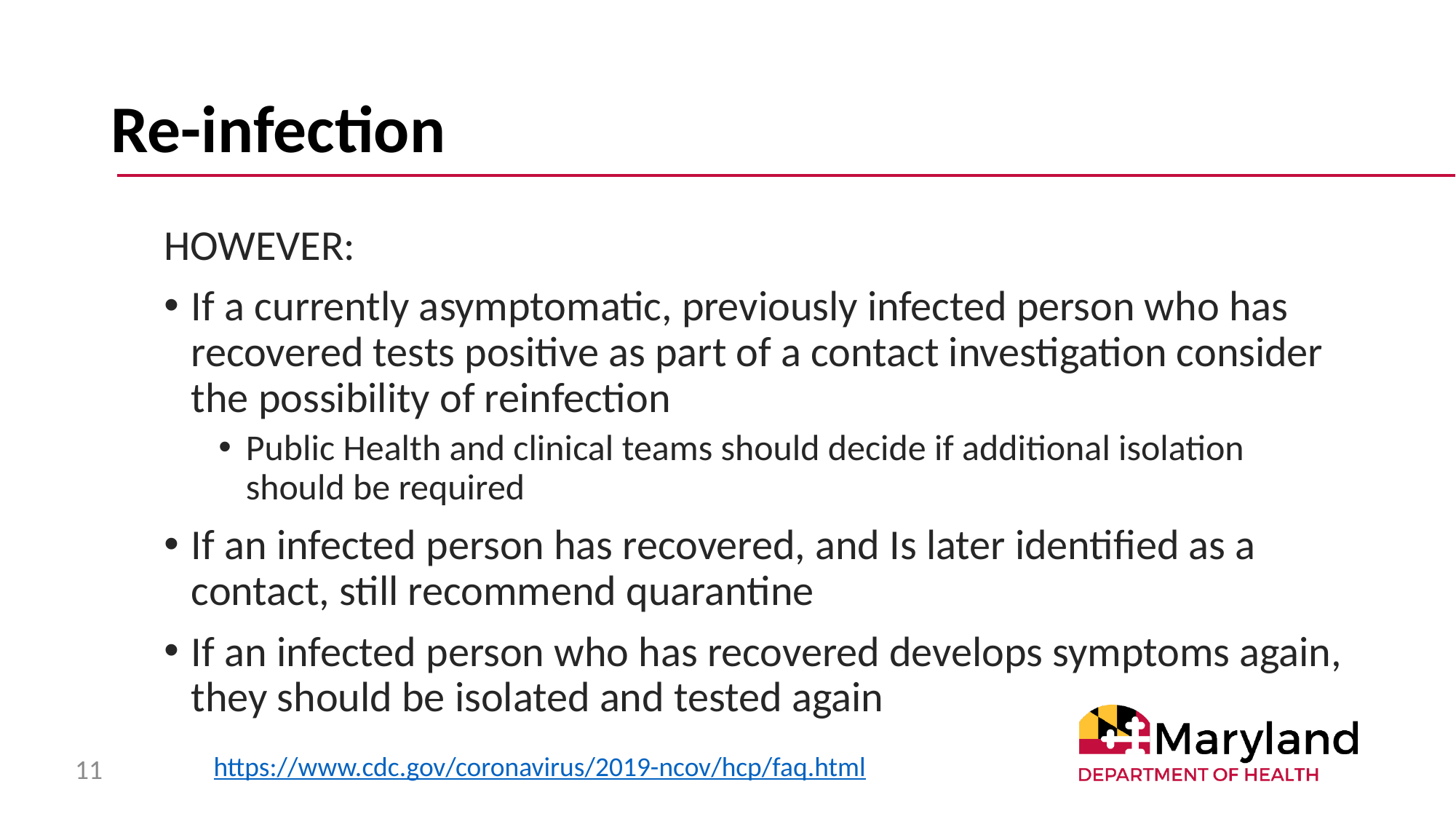

# Re-infection
HOWEVER:
If a currently asymptomatic, previously infected person who has recovered tests positive as part of a contact investigation consider the possibility of reinfection
Public Health and clinical teams should decide if additional isolation should be required
If an infected person has recovered, and Is later identified as a contact, still recommend quarantine
If an infected person who has recovered develops symptoms again, they should be isolated and tested again

https://www.cdc.gov/coronavirus/2019-ncov/hcp/faq.html
11